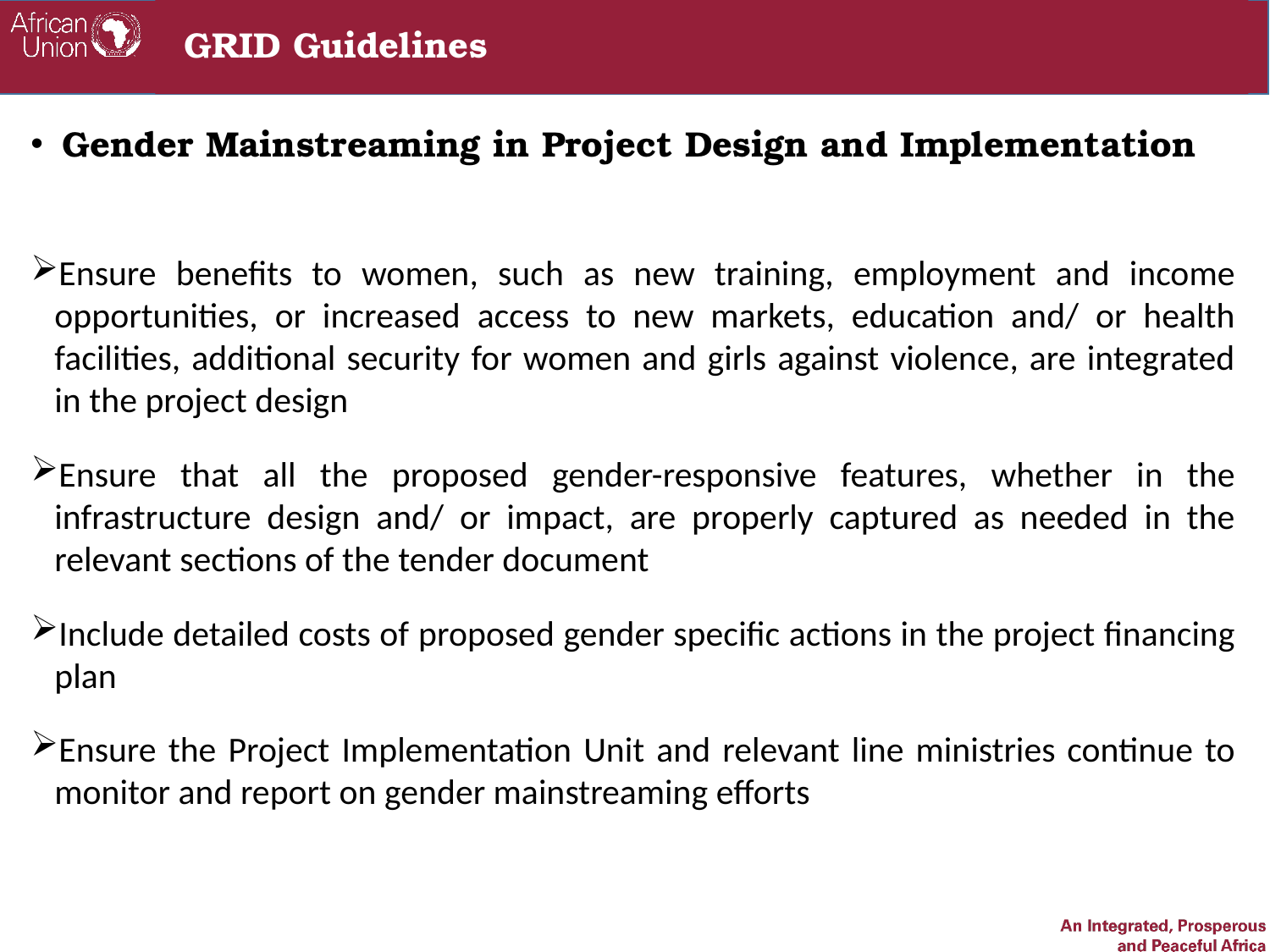

# GRID Guidelines
Gender Mainstreaming in Project Design and Implementation
Ensure benefits to women, such as new training, employment and income opportunities, or increased access to new markets, education and/ or health facilities, additional security for women and girls against violence, are integrated in the project design
Ensure that all the proposed gender-responsive features, whether in the infrastructure design and/ or impact, are properly captured as needed in the relevant sections of the tender document
Include detailed costs of proposed gender specific actions in the project financing plan
Ensure the Project Implementation Unit and relevant line ministries continue to monitor and report on gender mainstreaming efforts